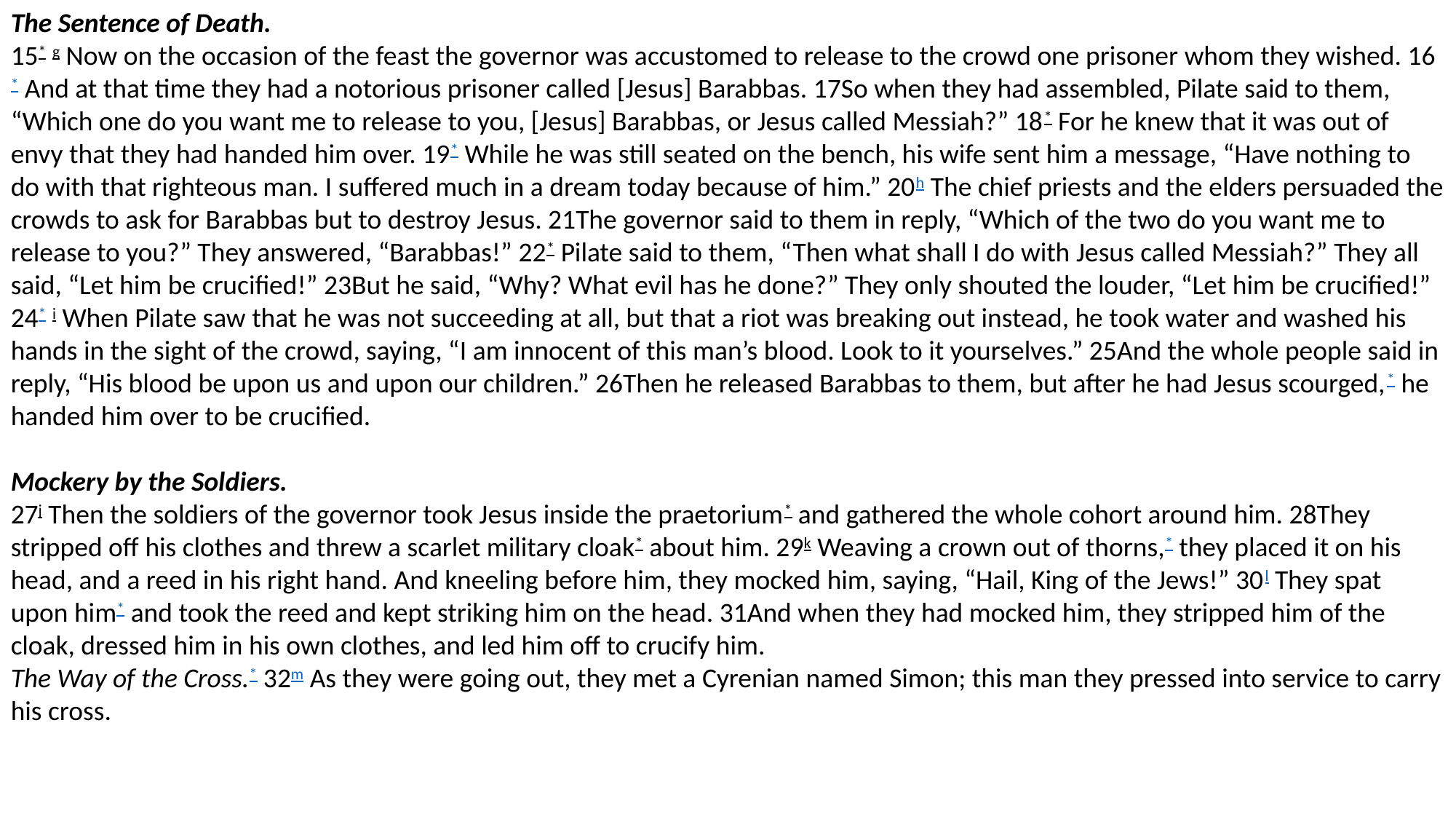

The Sentence of Death.
15* g Now on the occasion of the feast the governor was accustomed to release to the crowd one prisoner whom they wished. 16* And at that time they had a notorious prisoner called [Jesus] Barabbas. 17So when they had assembled, Pilate said to them, “Which one do you want me to release to you, [Jesus] Barabbas, or Jesus called Messiah?” 18* For he knew that it was out of envy that they had handed him over. 19* While he was still seated on the bench, his wife sent him a message, “Have nothing to do with that righteous man. I suffered much in a dream today because of him.” 20h The chief priests and the elders persuaded the crowds to ask for Barabbas but to destroy Jesus. 21The governor said to them in reply, “Which of the two do you want me to release to you?” They answered, “Barabbas!” 22* Pilate said to them, “Then what shall I do with Jesus called Messiah?” They all said, “Let him be crucified!” 23But he said, “Why? What evil has he done?” They only shouted the louder, “Let him be crucified!” 24* i When Pilate saw that he was not succeeding at all, but that a riot was breaking out instead, he took water and washed his hands in the sight of the crowd, saying, “I am innocent of this man’s blood. Look to it yourselves.” 25And the whole people said in reply, “His blood be upon us and upon our children.” 26Then he released Barabbas to them, but after he had Jesus scourged,* he handed him over to be crucified.

Mockery by the Soldiers.
27j Then the soldiers of the governor took Jesus inside the praetorium* and gathered the whole cohort around him. 28They stripped off his clothes and threw a scarlet military cloak* about him. 29k Weaving a crown out of thorns,* they placed it on his head, and a reed in his right hand. And kneeling before him, they mocked him, saying, “Hail, King of the Jews!” 30l They spat upon him* and took the reed and kept striking him on the head. 31And when they had mocked him, they stripped him of the cloak, dressed him in his own clothes, and led him off to crucify him.
The Way of the Cross.* 32m As they were going out, they met a Cyrenian named Simon; this man they pressed into service to carry his cross.